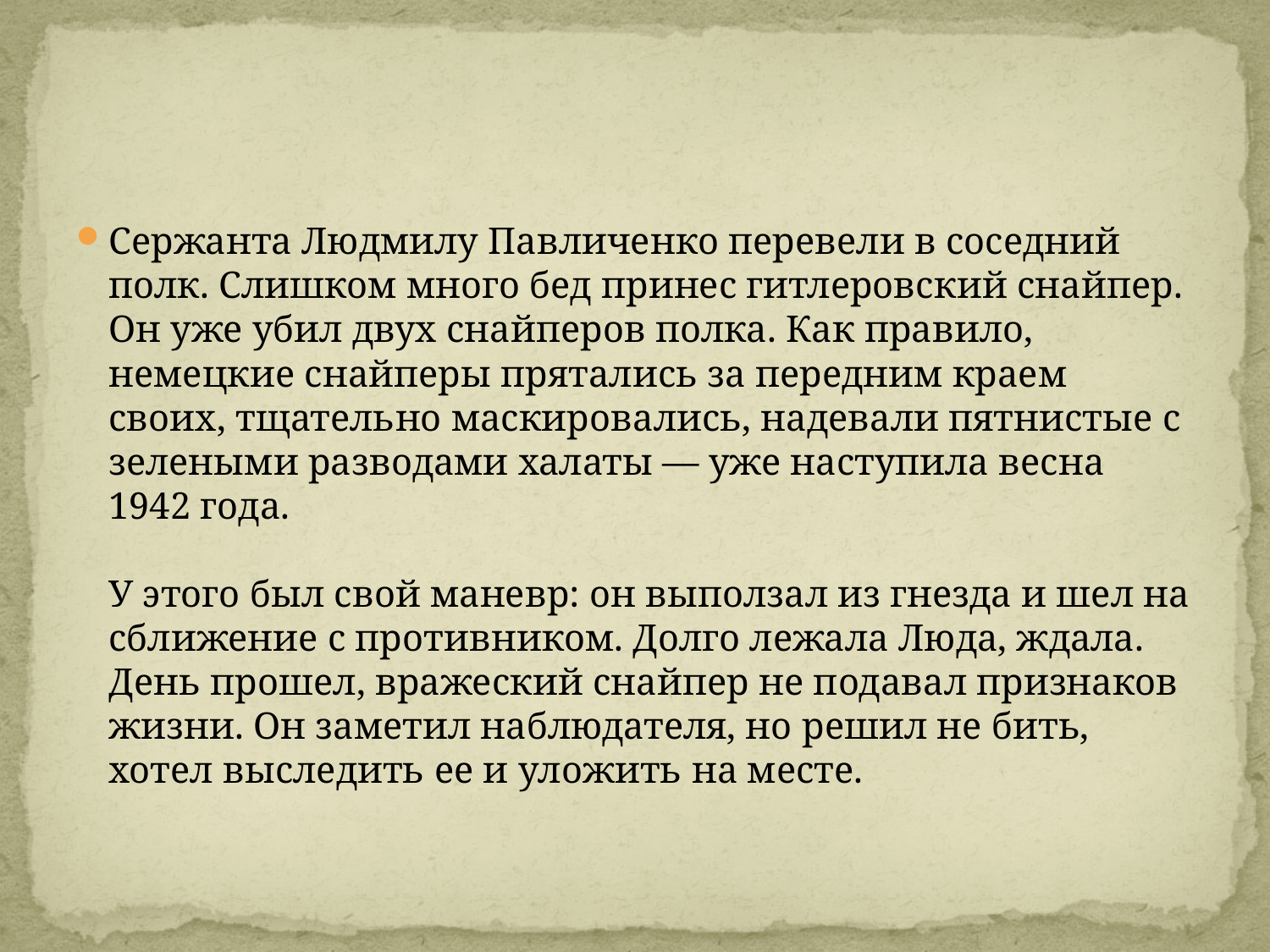

Сержанта Людмилу Павличенко перевели в соседний полк. Слишком много бед принес гитлеровский снайпер. Он уже убил двух снайперов полка. Как правило, немецкие снайперы прятались за передним краем своих, тщательно маскировались, надевали пятнистые с зелеными разводами халаты — уже наступила весна 1942 года.
У этого был свой маневр: он выползал из гнезда и шел на сближение с противником. Долго лежала Люда, ждала. День прошел, вражеский снайпер не подавал признаков жизни. Он заметил наблюдателя, но решил не бить, хотел выследить ее и уложить на месте.